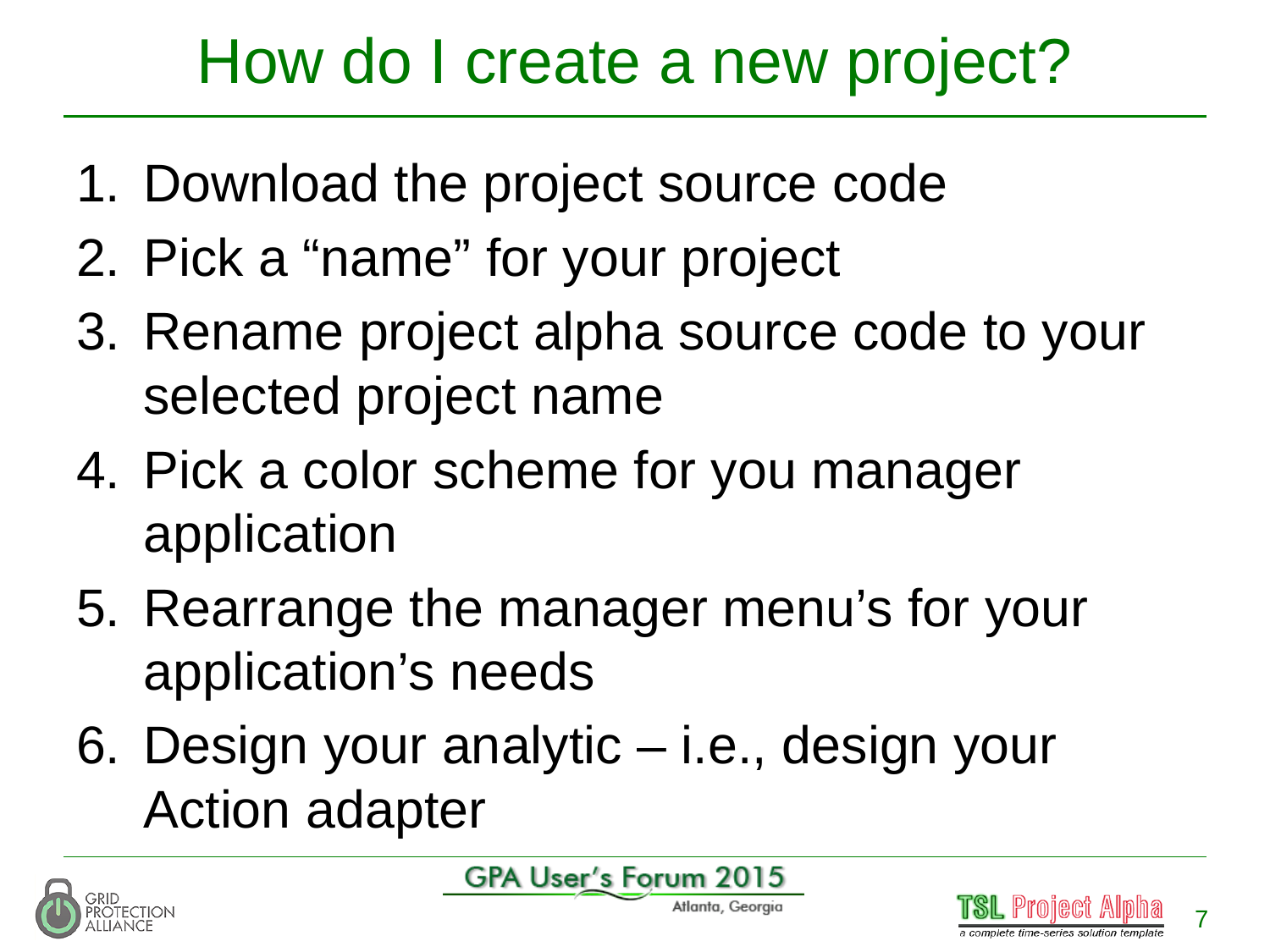

# How do I create a new project?
Download the project source code
Pick a “name” for your project
Rename project alpha source code to your selected project name
Pick a color scheme for you manager application
Rearrange the manager menu’s for your application’s needs
Design your analytic – i.e., design your Action adapter